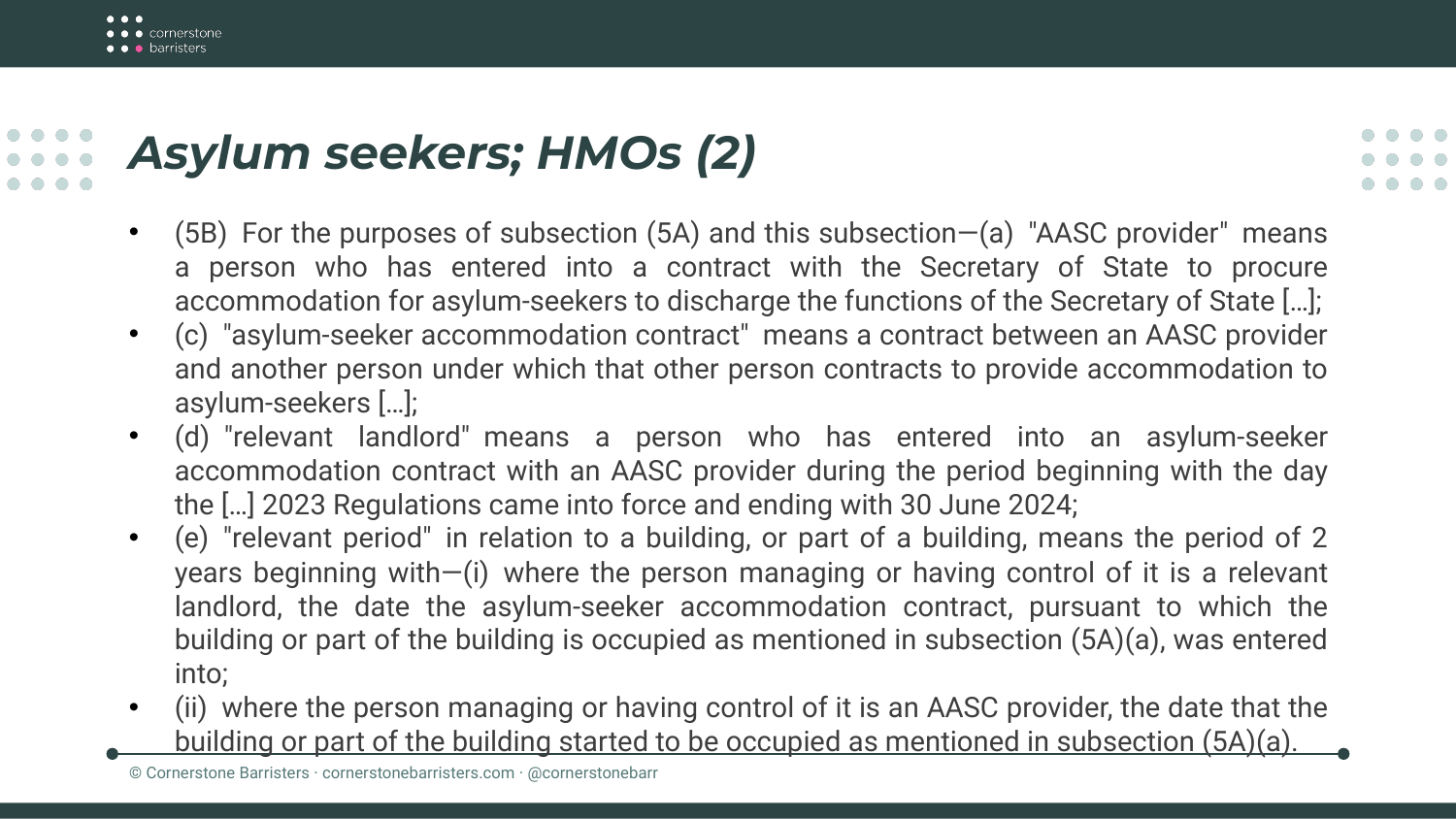

Asylum seekers; HMOs (2)
(5B)  For the purposes of subsection (5A) and this subsection—(a)  "AASC provider"  means a person who has entered into a contract with the Secretary of State to procure accommodation for asylum-seekers to discharge the functions of the Secretary of State […];
(c)  "asylum-seeker accommodation contract"  means a contract between an AASC provider and another person under which that other person contracts to provide accommodation to asylum-seekers […];
(d)  "relevant landlord"  means a person who has entered into an asylum-seeker accommodation contract with an AASC provider during the period beginning with the day the […] 2023 Regulations came into force and ending with 30 June 2024;
(e)  "relevant period"  in relation to a building, or part of a building, means the period of 2 years beginning with—(i)  where the person managing or having control of it is a relevant landlord, the date the asylum-seeker accommodation contract, pursuant to which the building or part of the building is occupied as mentioned in subsection (5A)(a), was entered into;
(ii)  where the person managing or having control of it is an AASC provider, the date that the building or part of the building started to be occupied as mentioned in subsection (5A)(a).